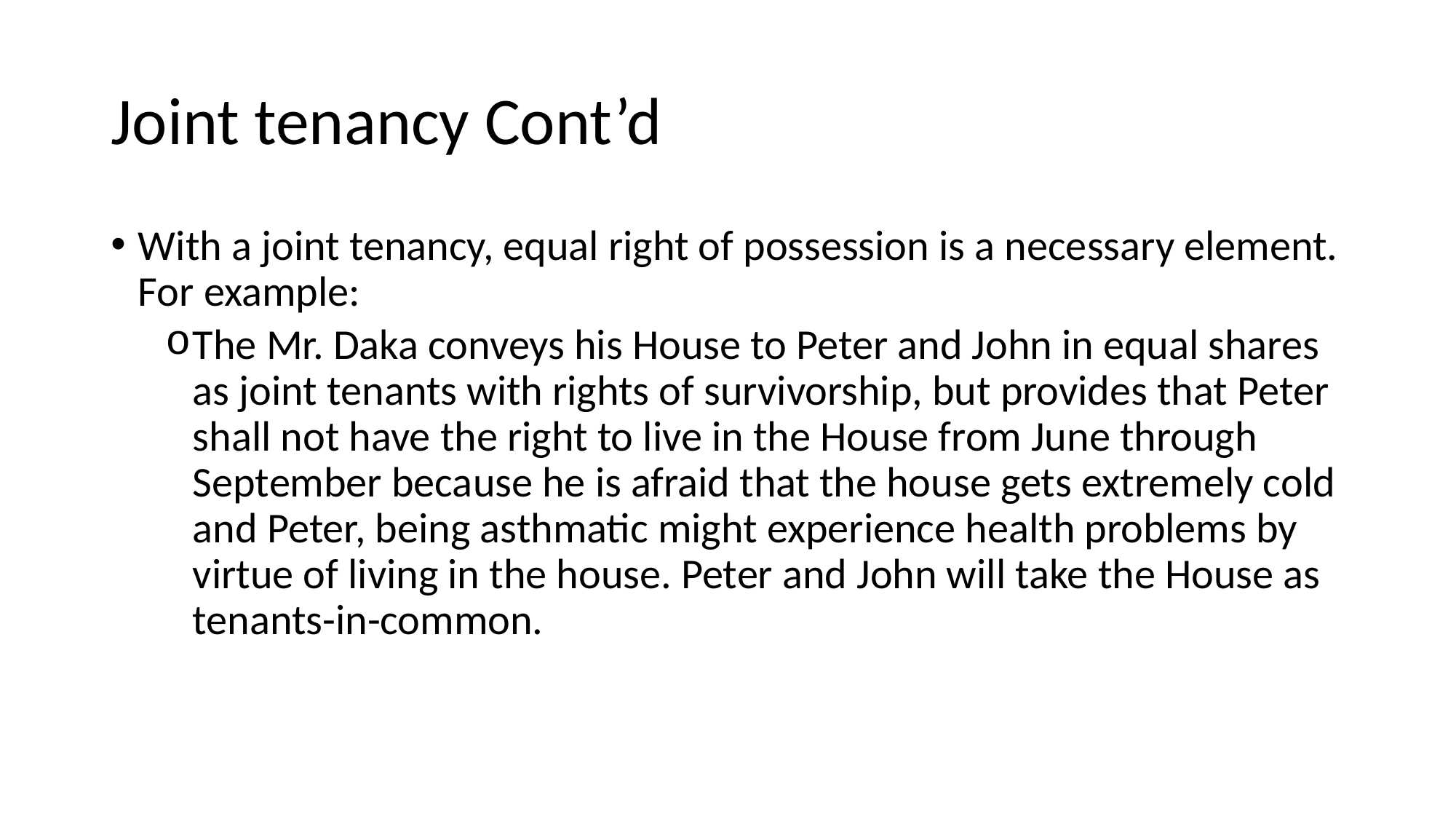

# Joint tenancy Cont’d
With a joint tenancy, equal right of possession is a necessary element. For example:
The Mr. Daka conveys his House to Peter and John in equal shares as joint tenants with rights of survivorship, but provides that Peter shall not have the right to live in the House from June through September because he is afraid that the house gets extremely cold and Peter, being asthmatic might experience health problems by virtue of living in the house. Peter and John will take the House as tenants-in-common.